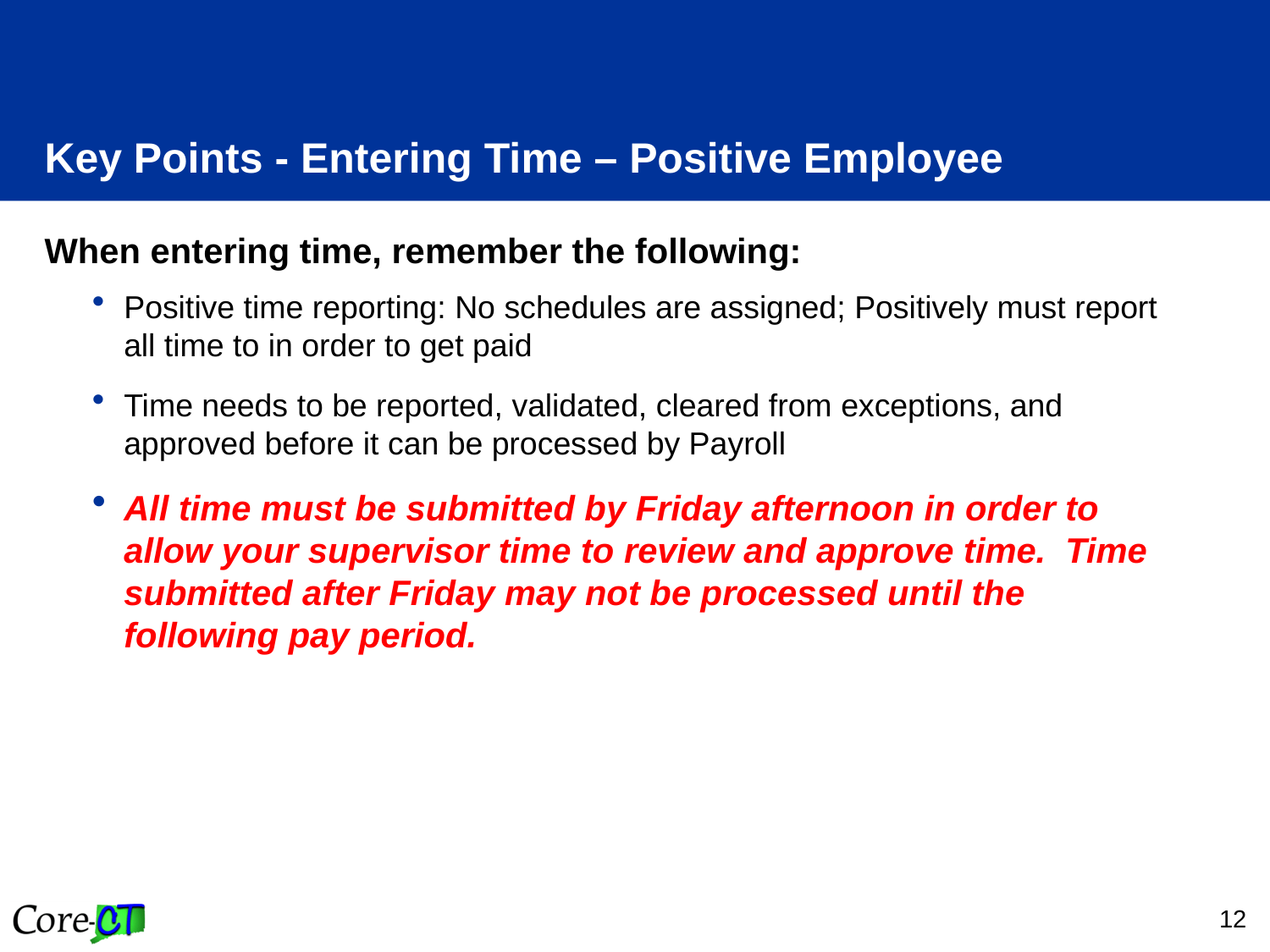

# Key Points - Entering Time – Positive Employee
When entering time, remember the following:
Positive time reporting: No schedules are assigned; Positively must report all time to in order to get paid
Time needs to be reported, validated, cleared from exceptions, and approved before it can be processed by Payroll
All time must be submitted by Friday afternoon in order to allow your supervisor time to review and approve time.  Time submitted after Friday may not be processed until the following pay period.

12